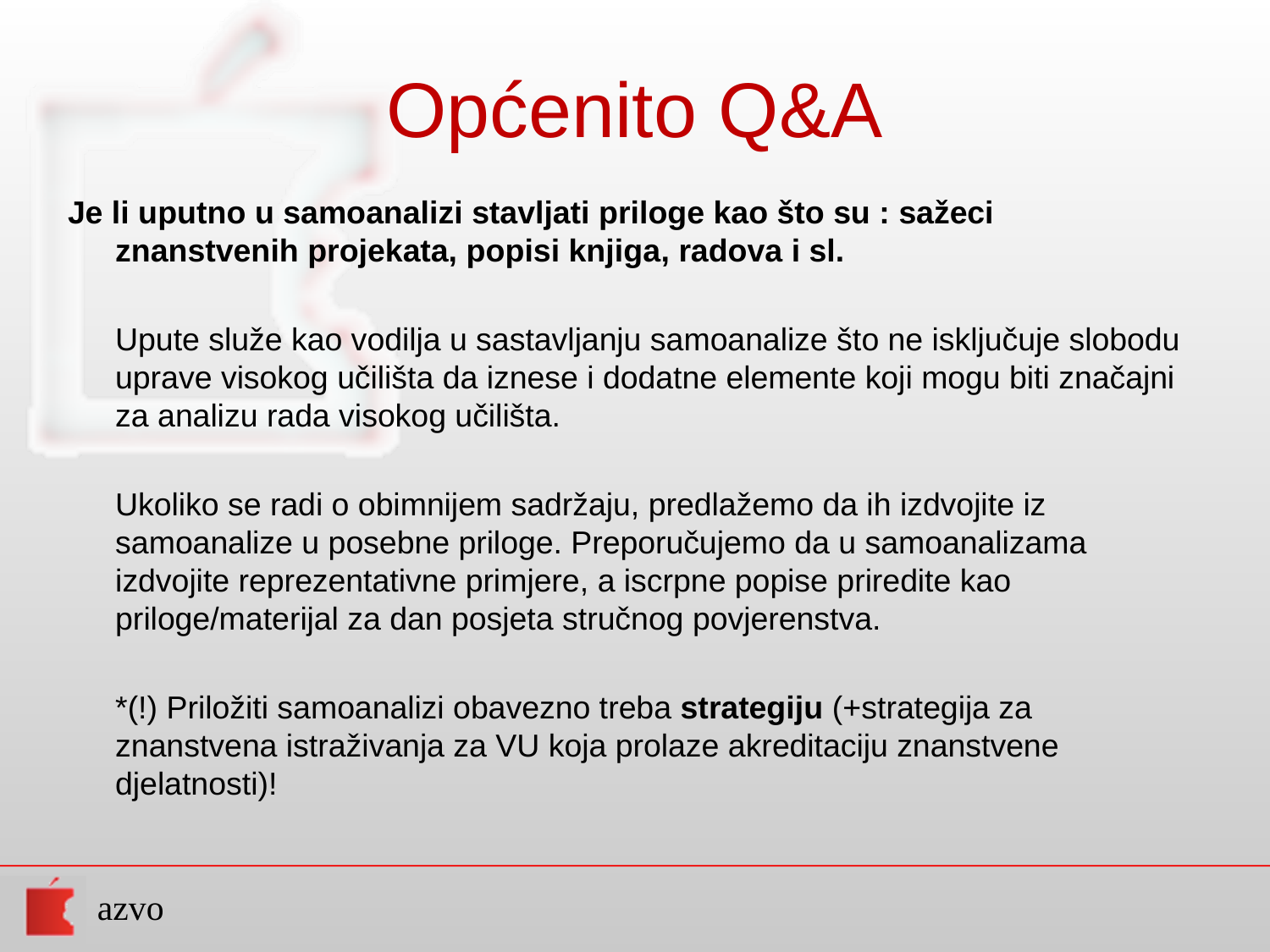

# Općenito Q&A
Je li uputno u samoanalizi stavljati priloge kao što su : sažeci znanstvenih projekata, popisi knjiga, radova i sl.

 	Upute služe kao vodilja u sastavljanju samoanalize što ne isključuje slobodu uprave visokog učilišta da iznese i dodatne elemente koji mogu biti značajni za analizu rada visokog učilišta.

	Ukoliko se radi o obimnijem sadržaju, predlažemo da ih izdvojite iz samoanalize u posebne priloge. Preporučujemo da u samoanalizama izdvojite reprezentativne primjere, a iscrpne popise priredite kao priloge/materijal za dan posjeta stručnog povjerenstva.

	*(!) Priložiti samoanalizi obavezno treba strategiju (+strategija za znanstvena istraživanja za VU koja prolaze akreditaciju znanstvene djelatnosti)!